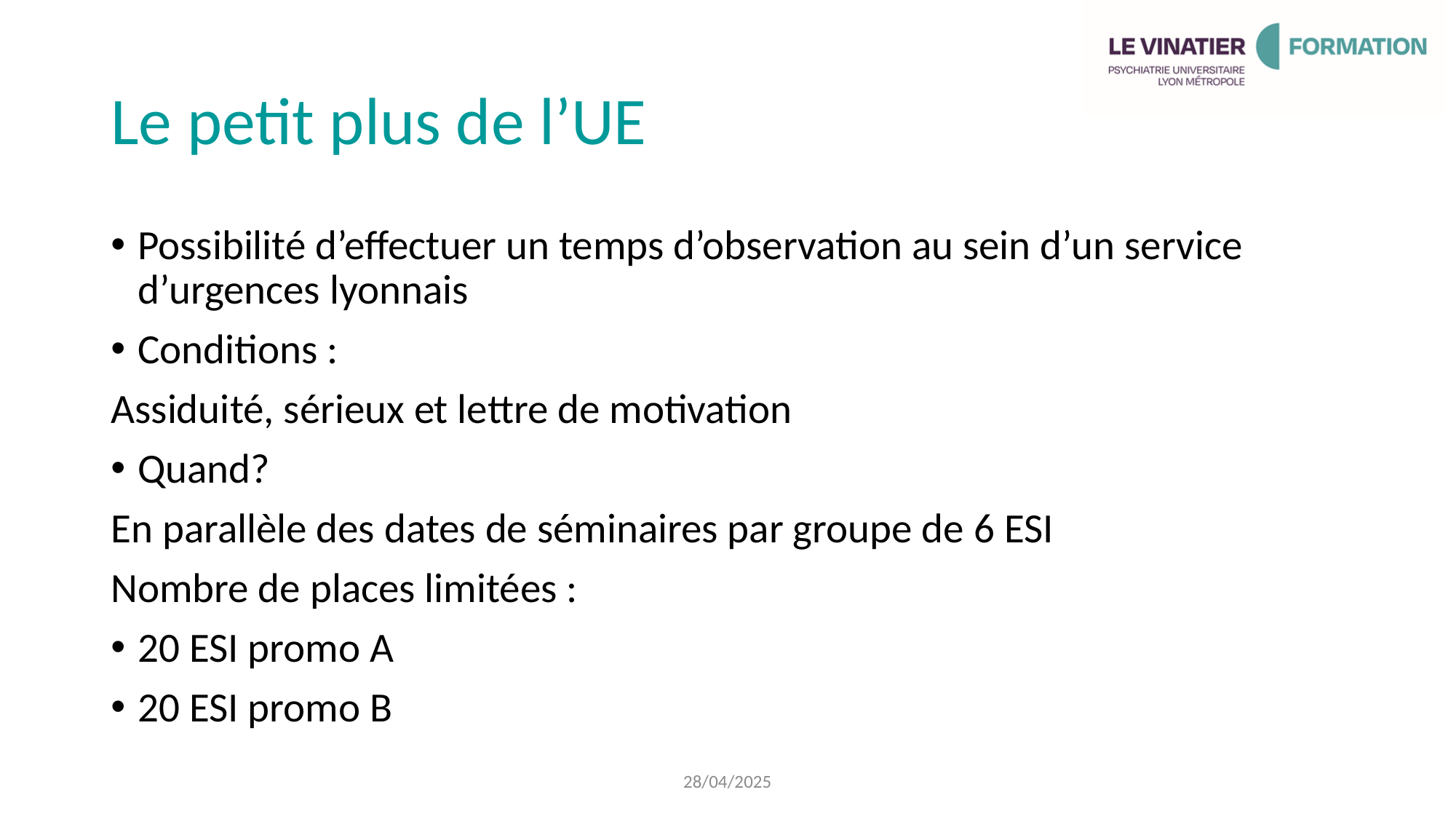

# Le petit plus de l’UE
Possibilité d’effectuer un temps d’observation au sein d’un service d’urgences lyonnais
Conditions :
Assiduité, sérieux et lettre de motivation
Quand?
En parallèle des dates de séminaires par groupe de 6 ESI
Nombre de places limitées :
20 ESI promo A
20 ESI promo B
28/04/2025